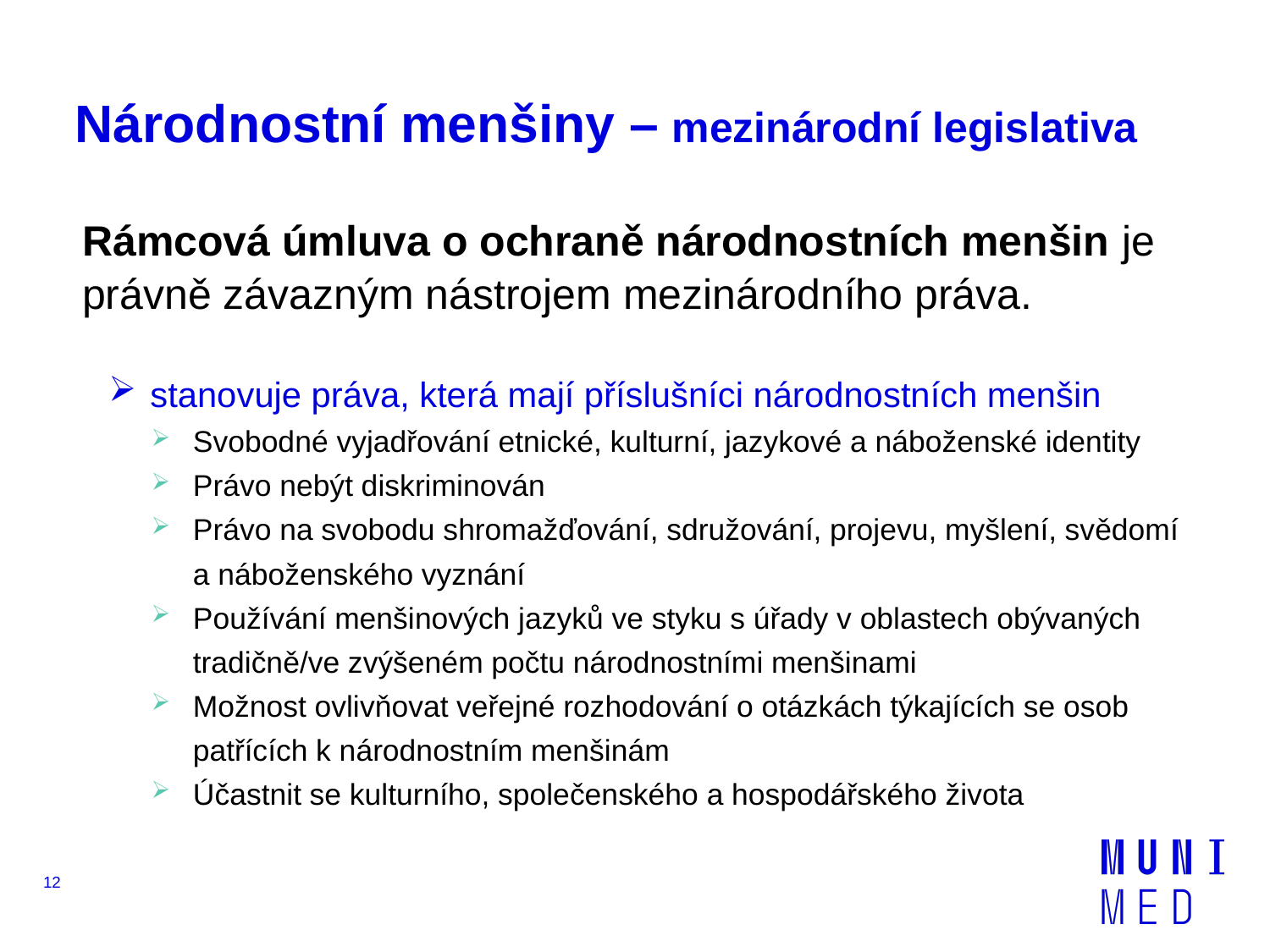

# Národnostní menšiny – mezinárodní legislativa
Rámcová úmluva o ochraně národnostních menšin je právně závazným nástrojem mezinárodního práva.

stanovuje práva, která mají příslušníci národnostních menšin
Svobodné vyjadřování etnické, kulturní, jazykové a náboženské identity
Právo nebýt diskriminován
Právo na svobodu shromažďování, sdružování, projevu, myšlení, svědomí a náboženského vyznání
Používání menšinových jazyků ve styku s úřady v oblastech obývaných tradičně/ve zvýšeném počtu národnostními menšinami
Možnost ovlivňovat veřejné rozhodování o otázkách týkajících se osob patřících k národnostním menšinám
Účastnit se kulturního, společenského a hospodářského života
12